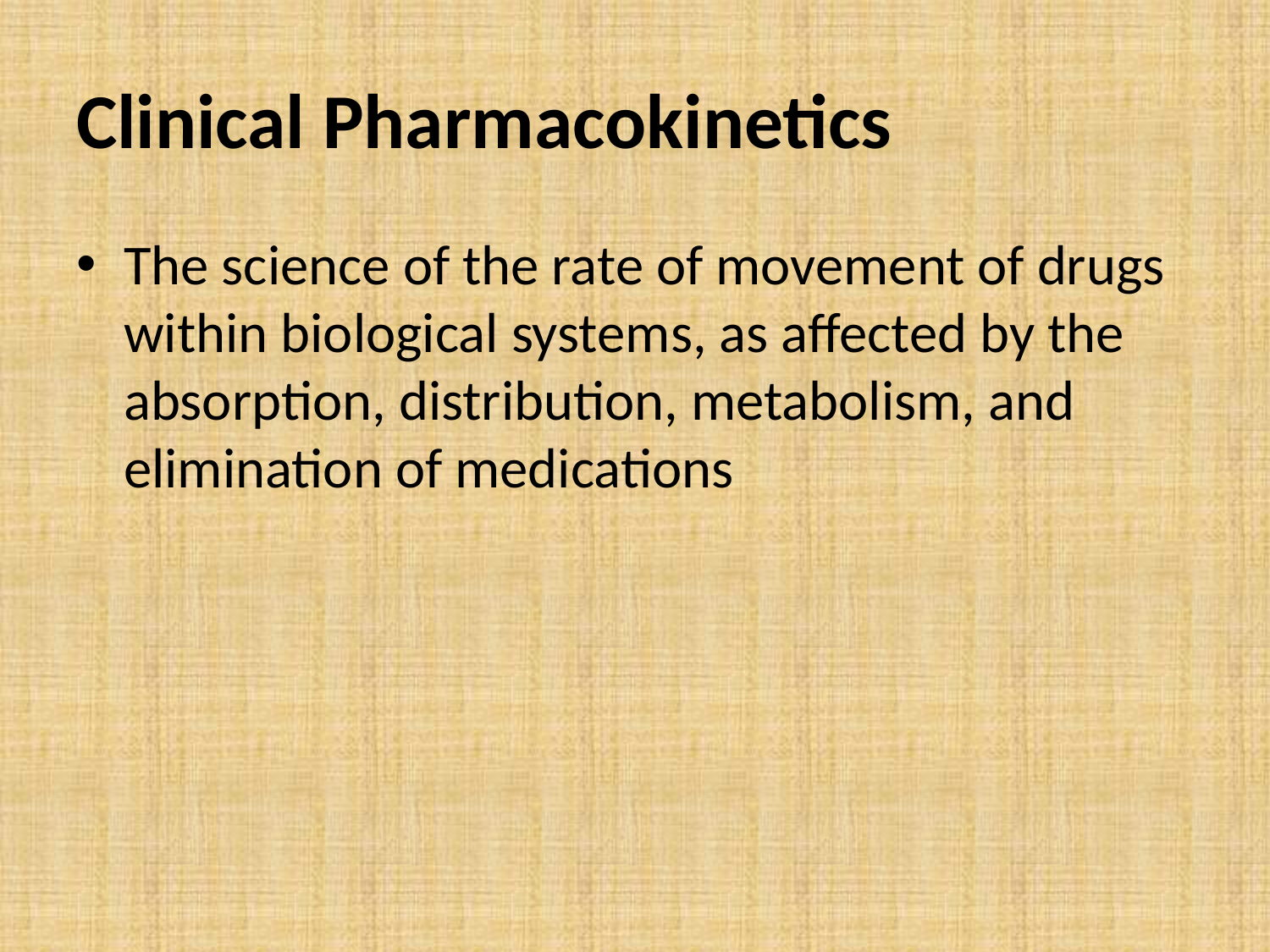

# Clinical Pharmacokinetics
The science of the rate of movement of drugs within biological systems, as affected by the absorption, distribution, metabolism, and elimination of medications